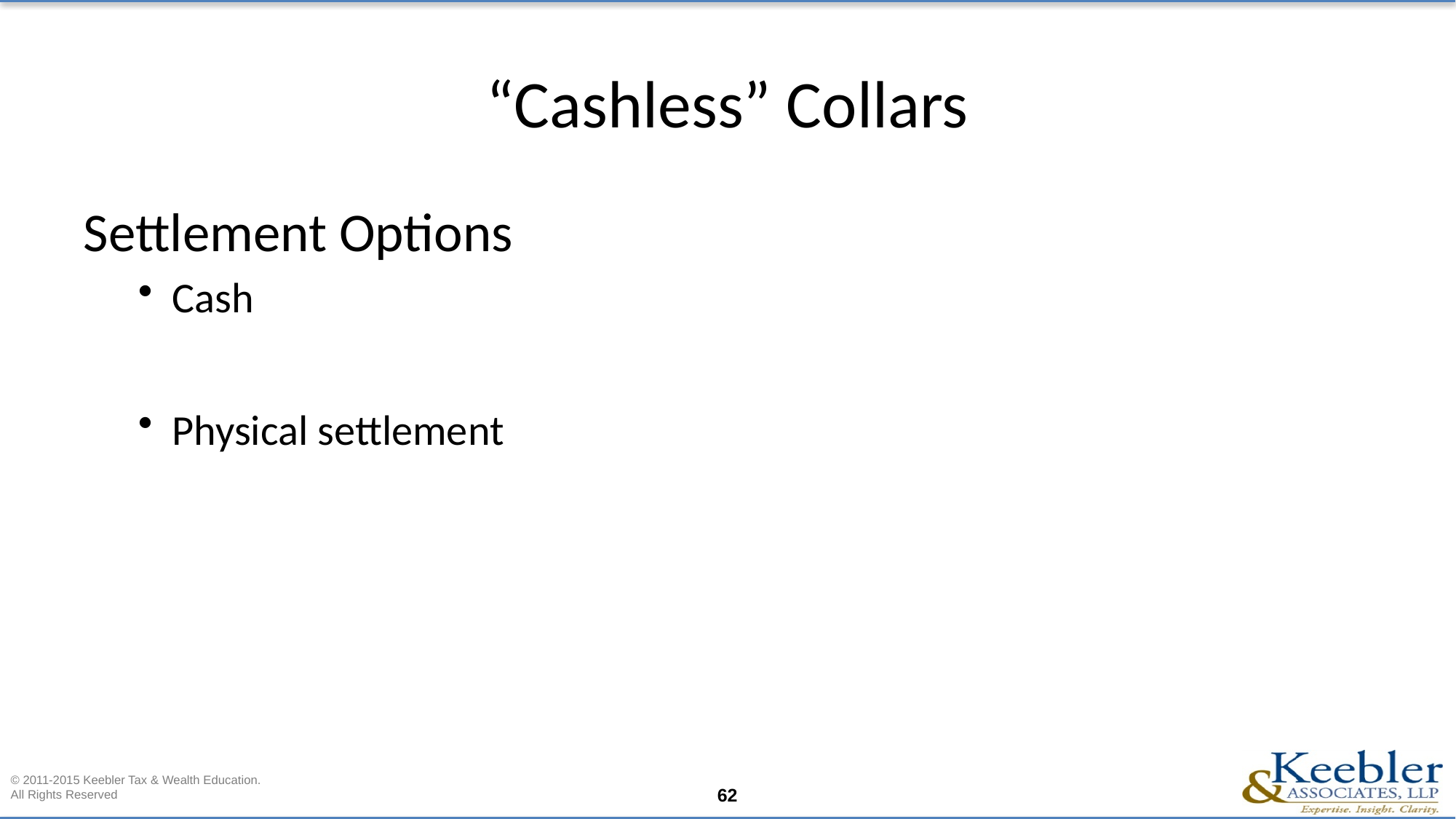

# “Cashless” Collars
Settlement Options
Cash

Physical settlement